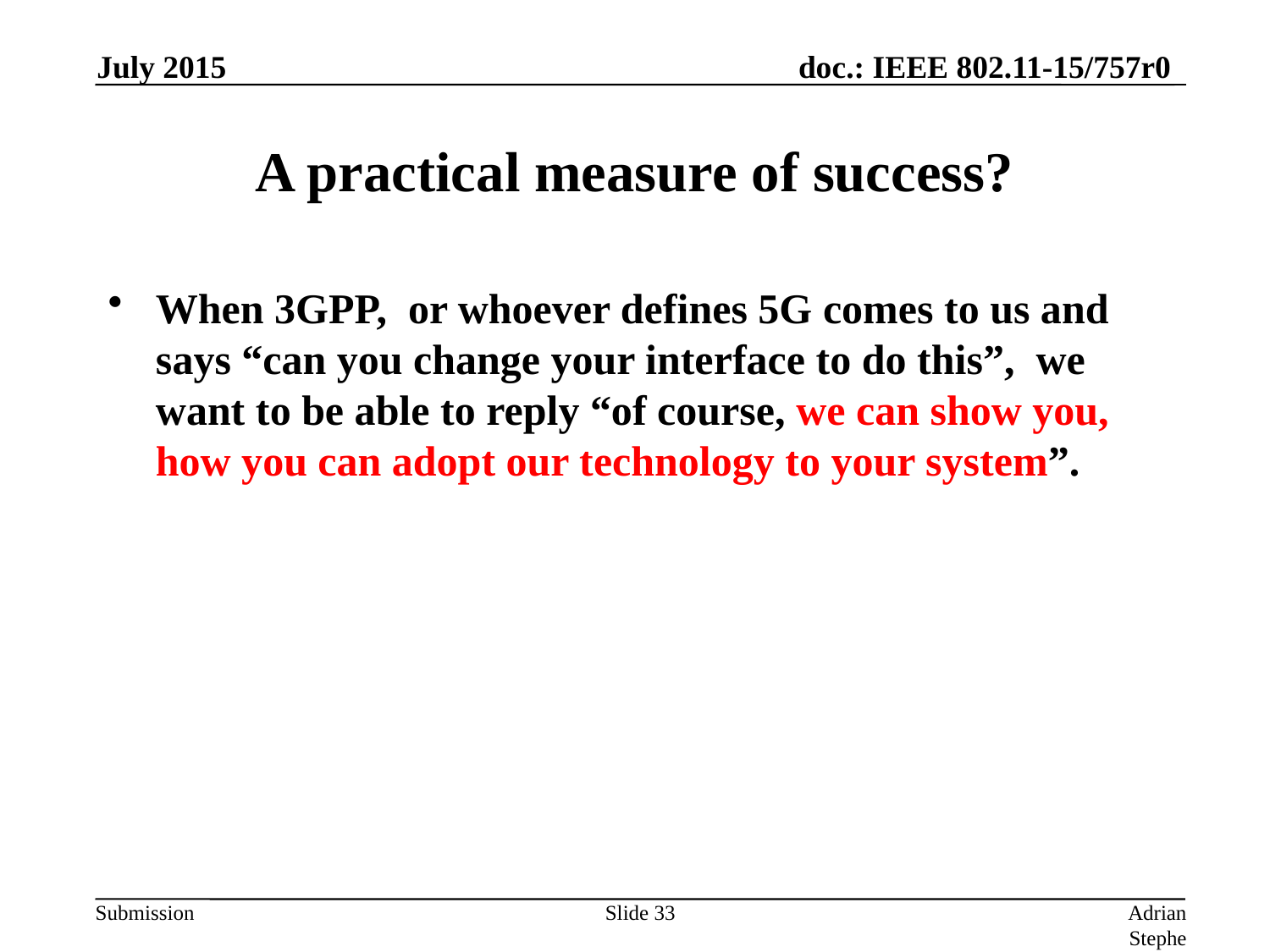

July 2015
# A practical measure of success?
When 3GPP,  or whoever defines 5G comes to us and says “can you change your interface to do this”,  we want to be able to reply “of course, we can show you, how you can adopt our technology to your system”.
Slide 33
Adrian Stephens, Intel Corporation